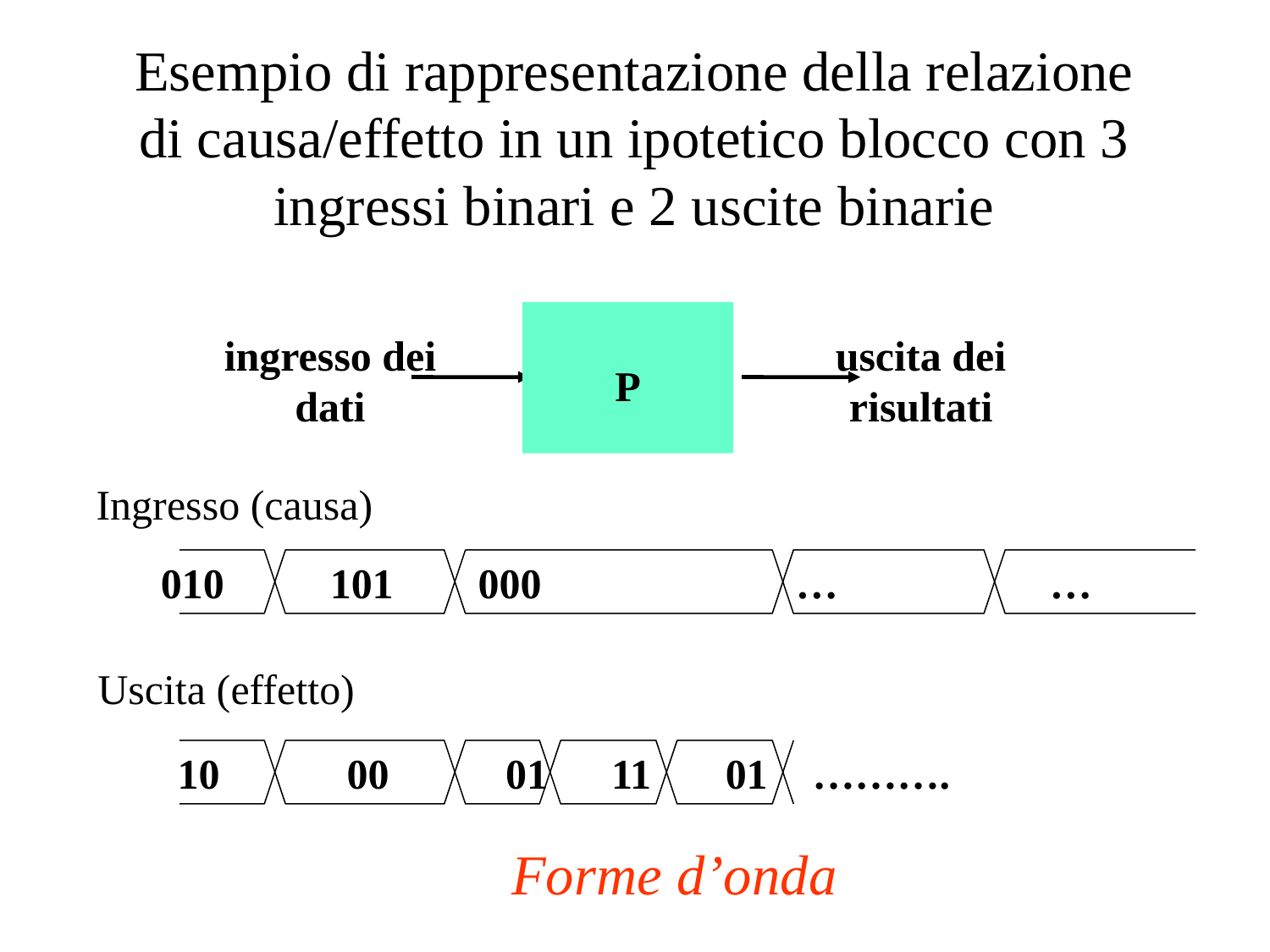

# Esempio di rappresentazione della relazione di causa/effetto in un ipotetico blocco con 3 ingressi binari e 2 uscite binarie

P
ingresso dei
dati
uscita dei
risultati

Ingresso (causa)
010	    101	      000		…		…

Uscita (effetto)

10	    00	       01      11       01	……….
Forme d’onda